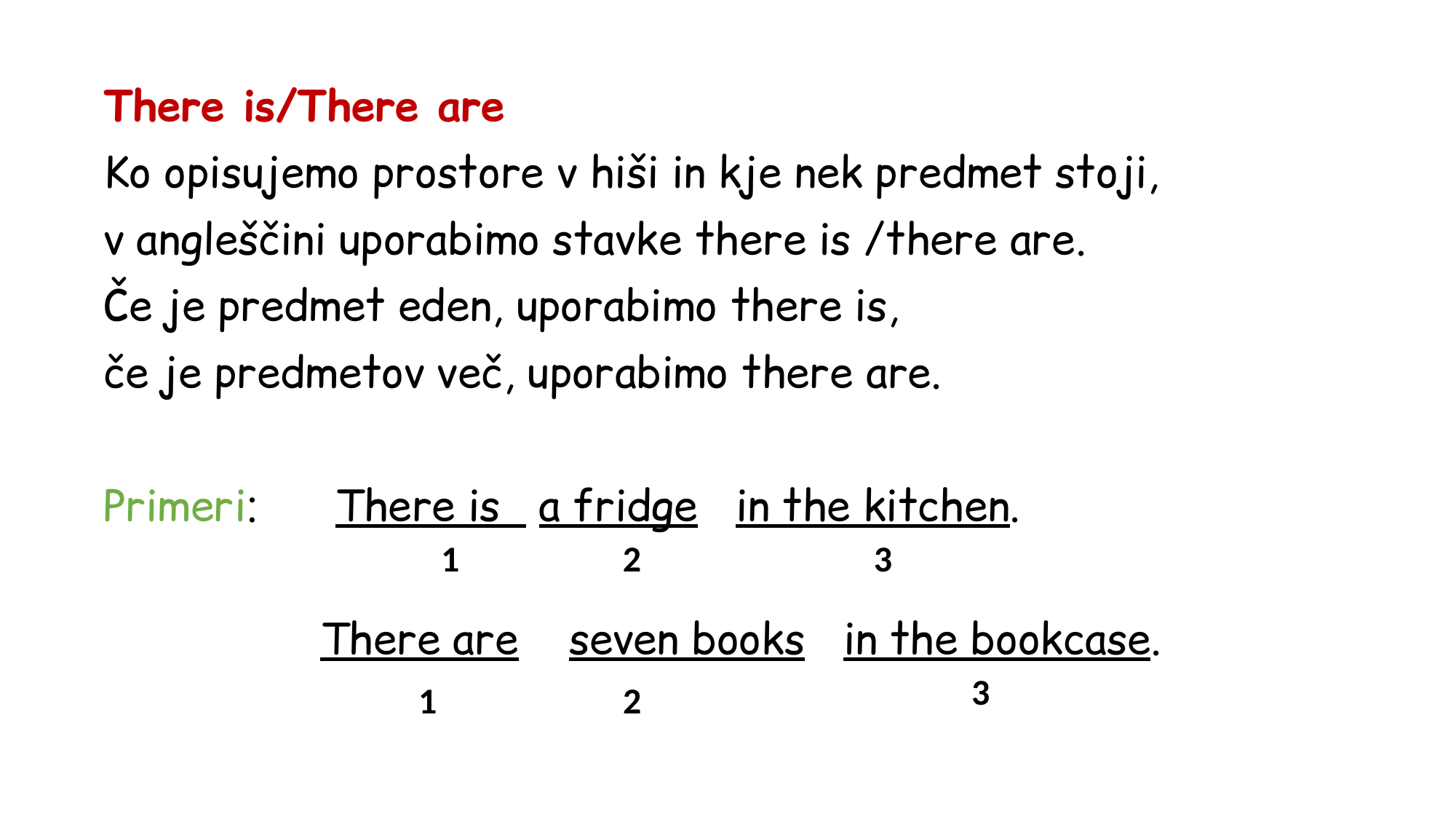

There is/There are
Ko opisujemo prostore v hiši in kje nek predmet stoji,
v angleščini uporabimo stavke there is /there are.
Če je predmet eden, uporabimo there is,
če je predmetov več, uporabimo there are.

Primeri:      There is   a fridge   in the kitchen.

                 There are    seven books   in the bookcase.
1
2
3
3
1
2